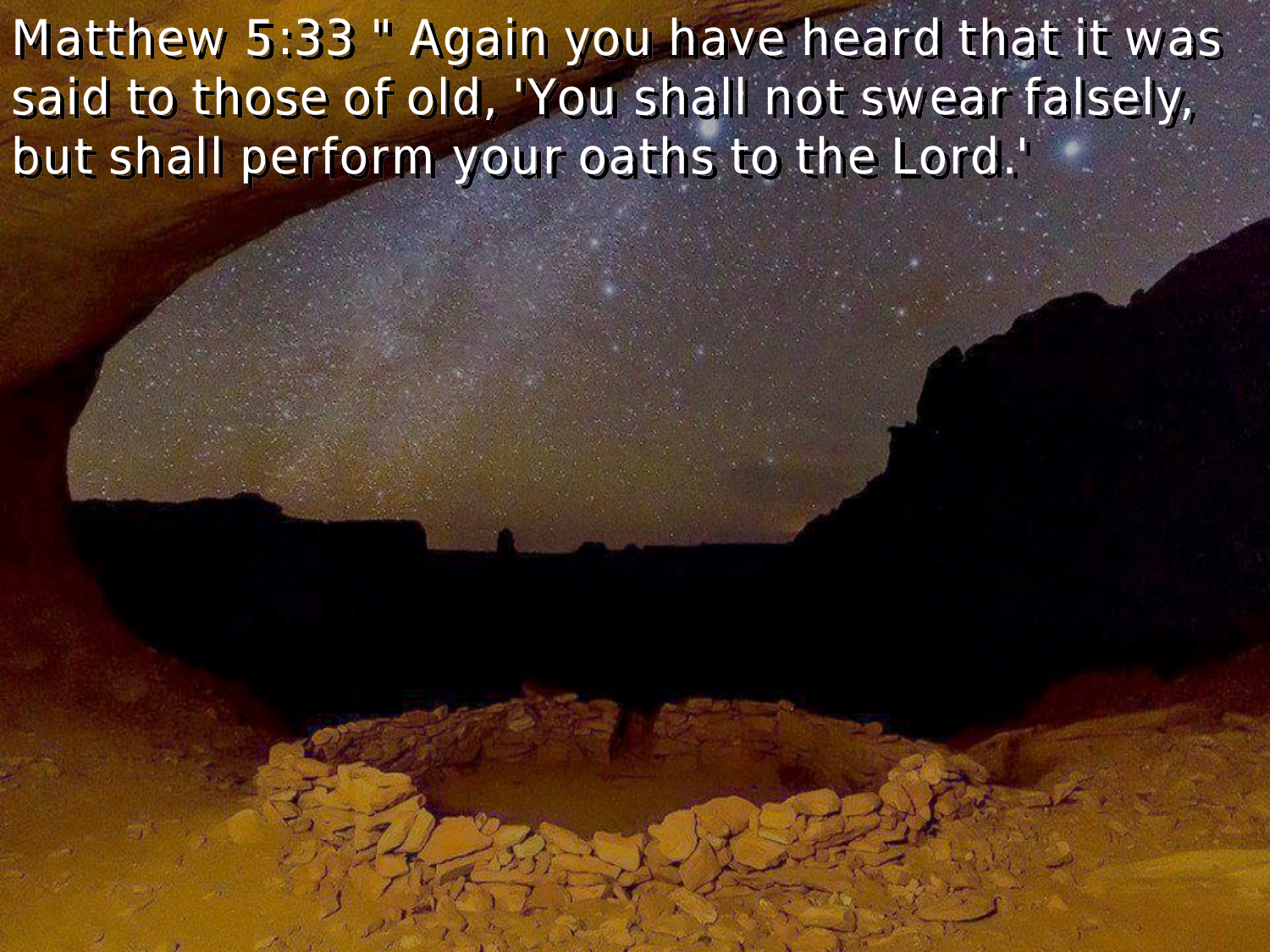

Matthew 5:33 " Again you have heard that it was said to those of old, 'You shall not swear falsely, but shall perform your oaths to the Lord.'